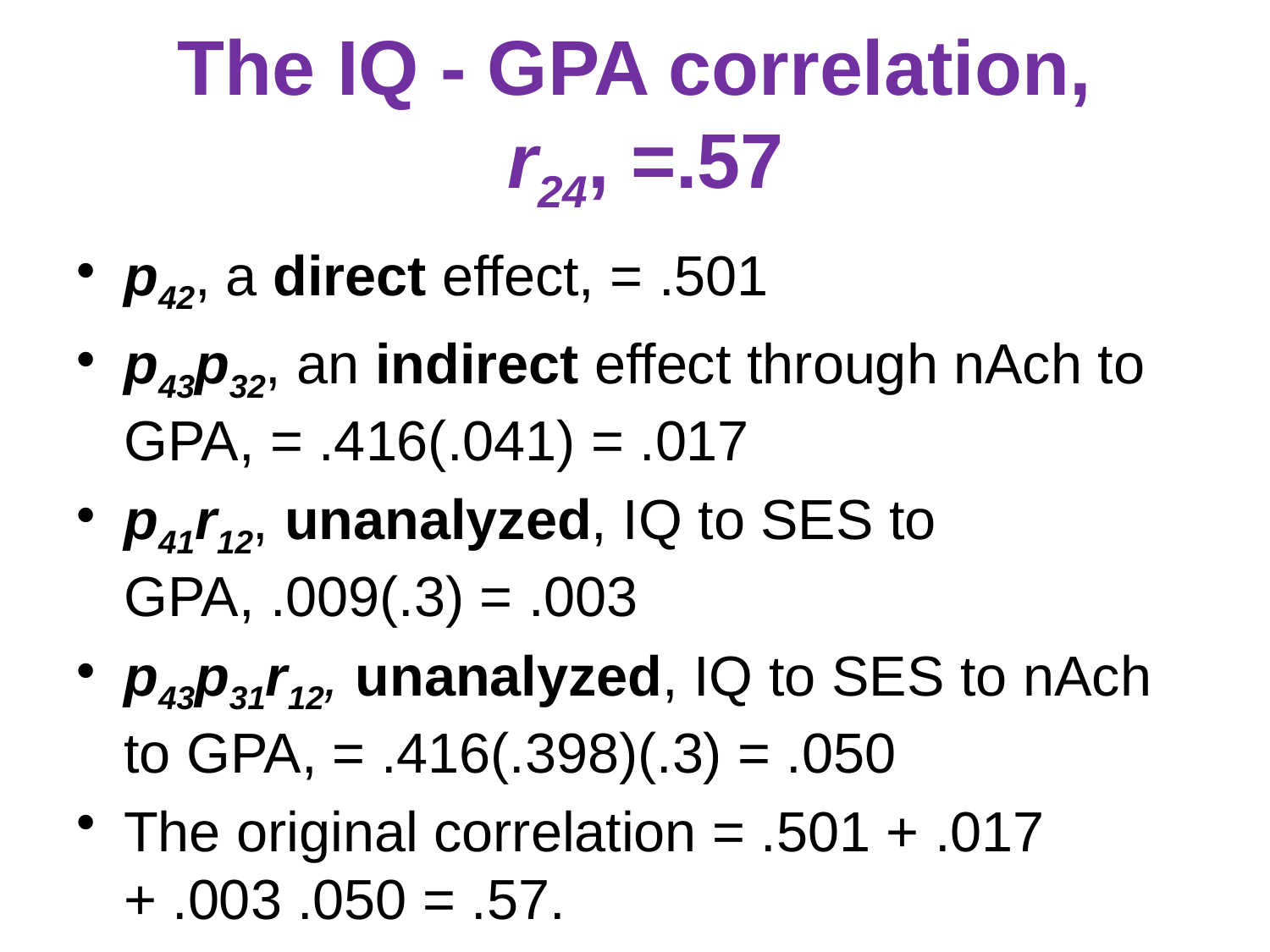

# The IQ - GPA correlation, r24, =.57
p42, a direct effect, = .501
p43p32, an indirect effect through nAch to GPA, = .416(.041) = .017
p41r12, unanalyzed, IQ to SES to GPA, .009(.3) = .003
p43p31r12, unanalyzed, IQ to SES to nAch to GPA, = .416(.398)(.3) = .050
The original correlation = .501 + .017 + .003 .050 = .57.